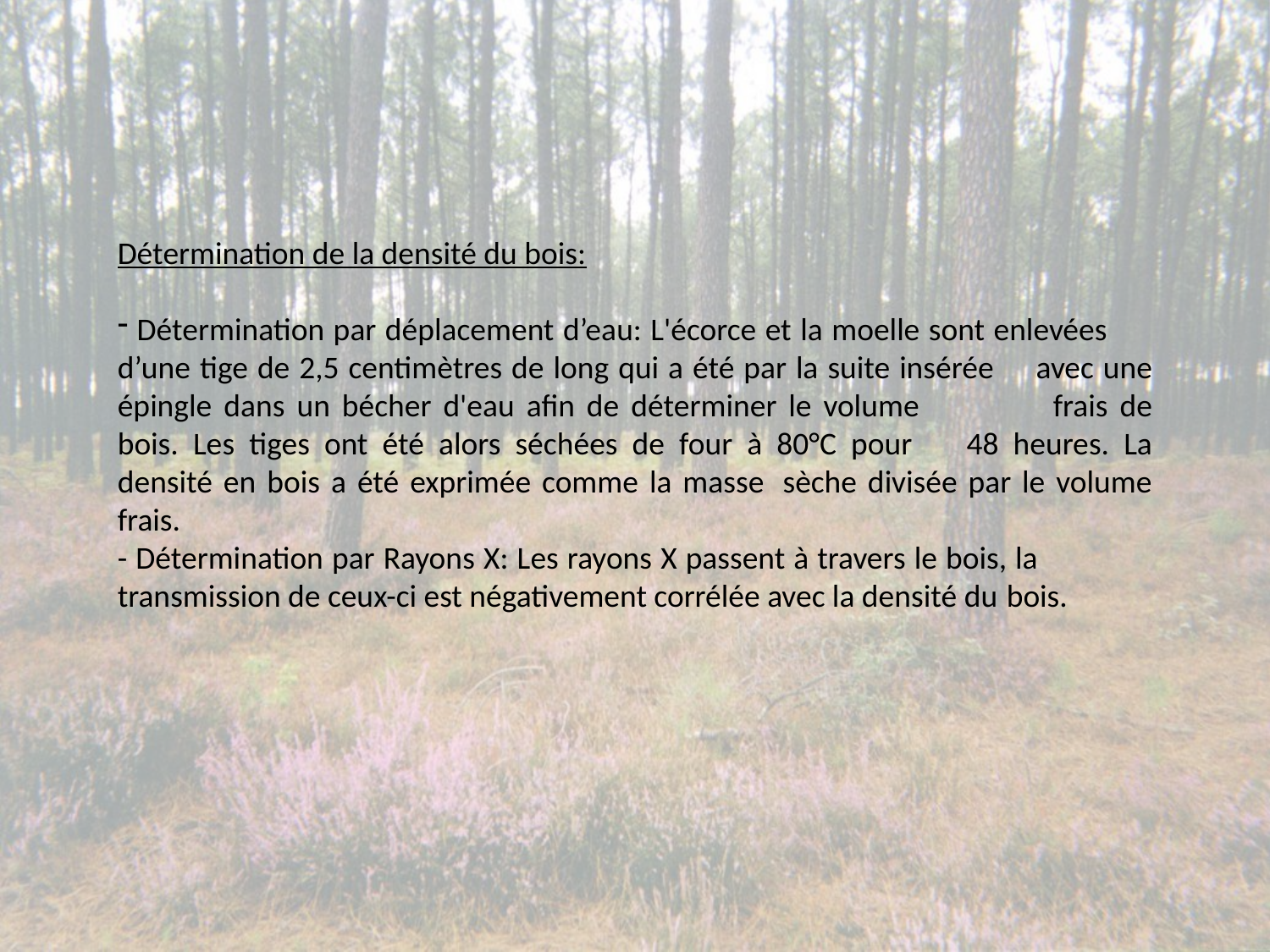

Détermination de la densité du bois:

 Détermination par déplacement d’eau: L'écorce et la moelle sont enlevées 	d’une tige de 2,5 centimètres de long qui a été par la suite insérée 	avec une épingle dans un bécher d'eau afin de déterminer le volume 	frais de bois. Les tiges ont été alors séchées de four à 80°C pour 	48 heures. La densité en bois a été exprimée comme la masse	sèche divisée par le volume frais.
- Détermination par Rayons X: Les rayons X passent à travers le bois, la 	transmission de ceux-ci est négativement corrélée avec la densité du 	bois.